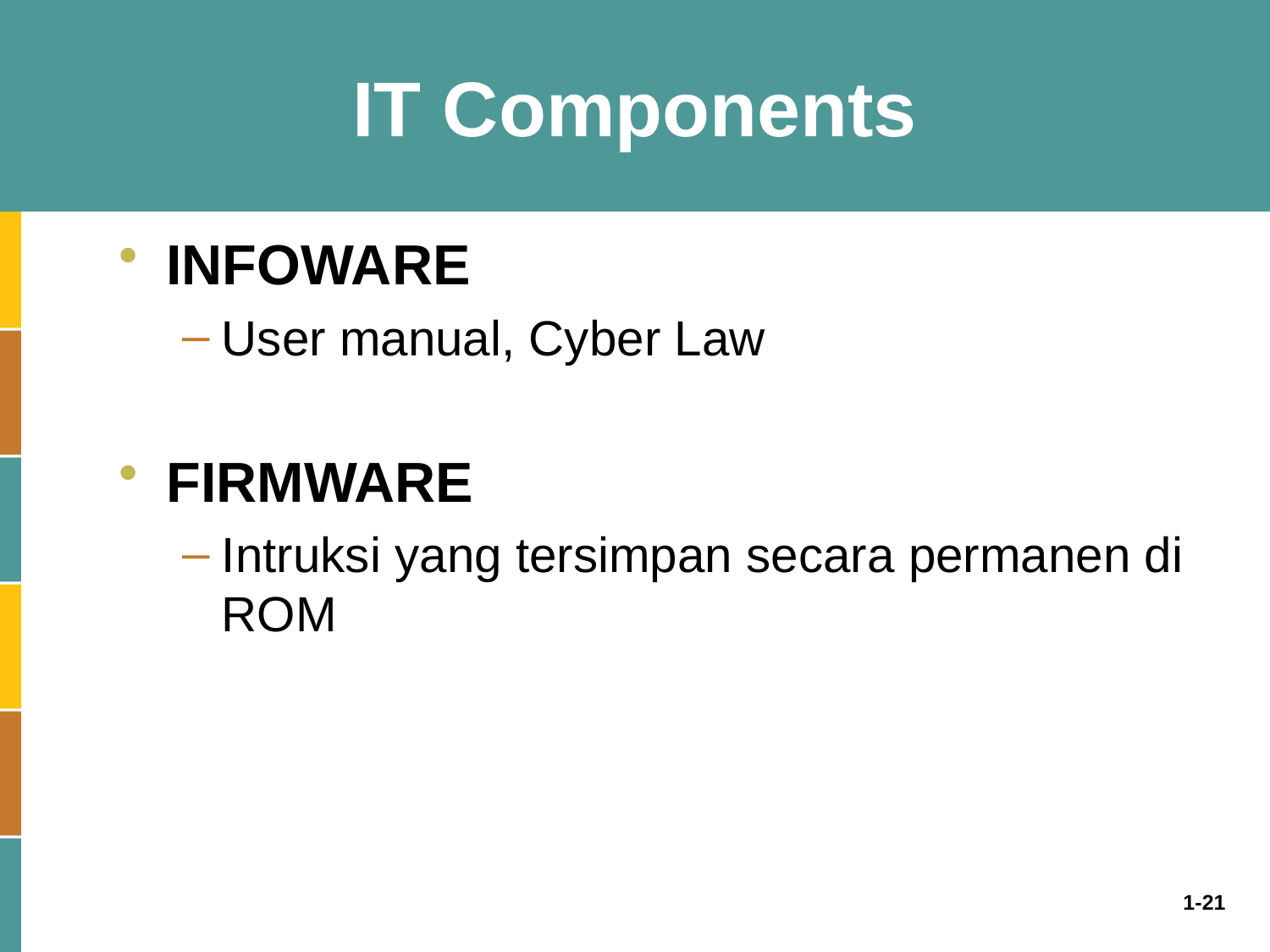

# IT Components
INFOWARE
User manual, Cyber Law

FIRMWARE
Intruksi yang tersimpan secara permanen di ROM